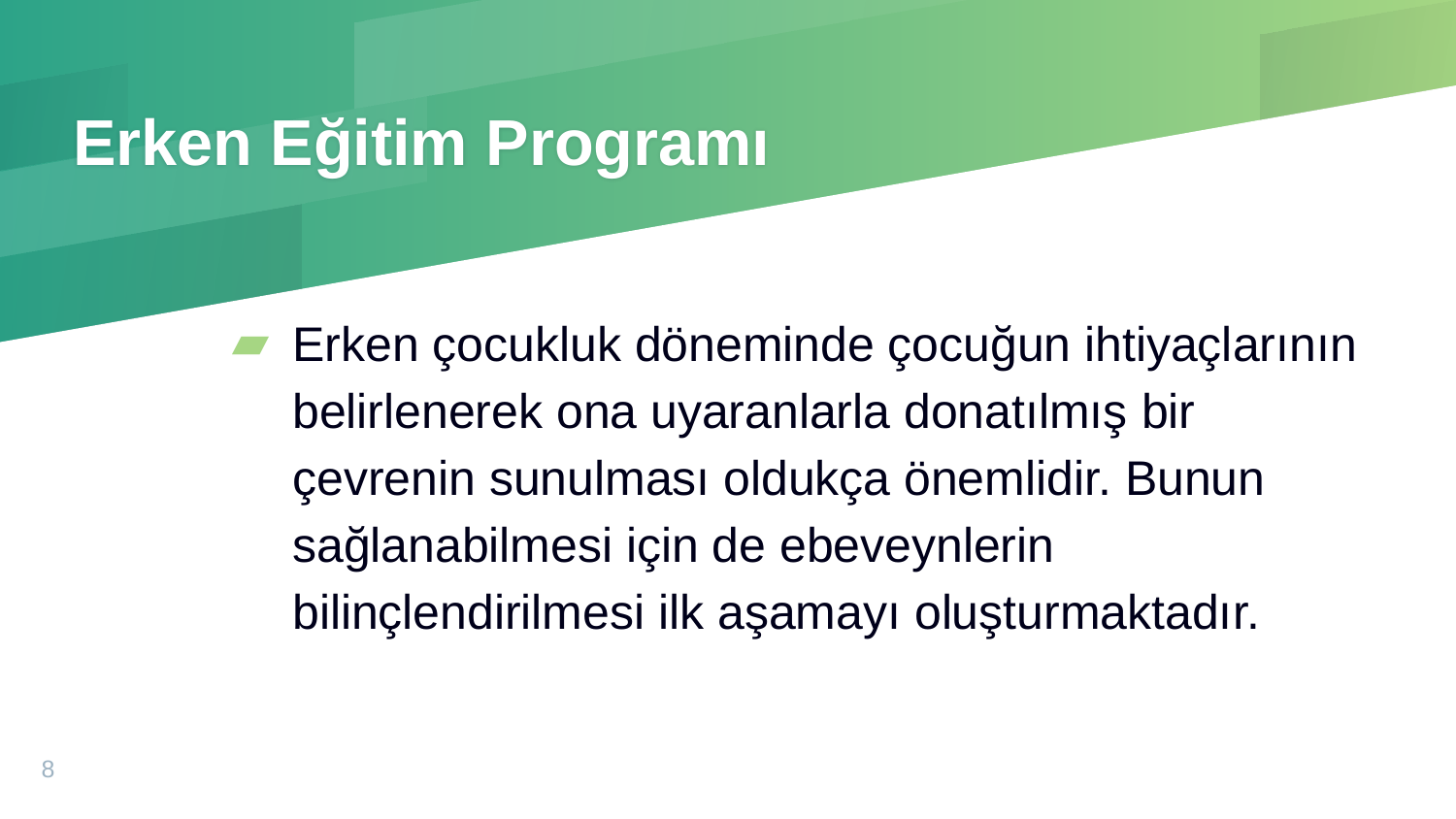

# Erken Eğitim Programı
Erken çocukluk döneminde çocuğun ihtiyaçlarının belirlenerek ona uyaranlarla donatılmış bir çevrenin sunulması oldukça önemlidir. Bunun sağlanabilmesi için de ebeveynlerin bilinçlendirilmesi ilk aşamayı oluşturmaktadır.

8